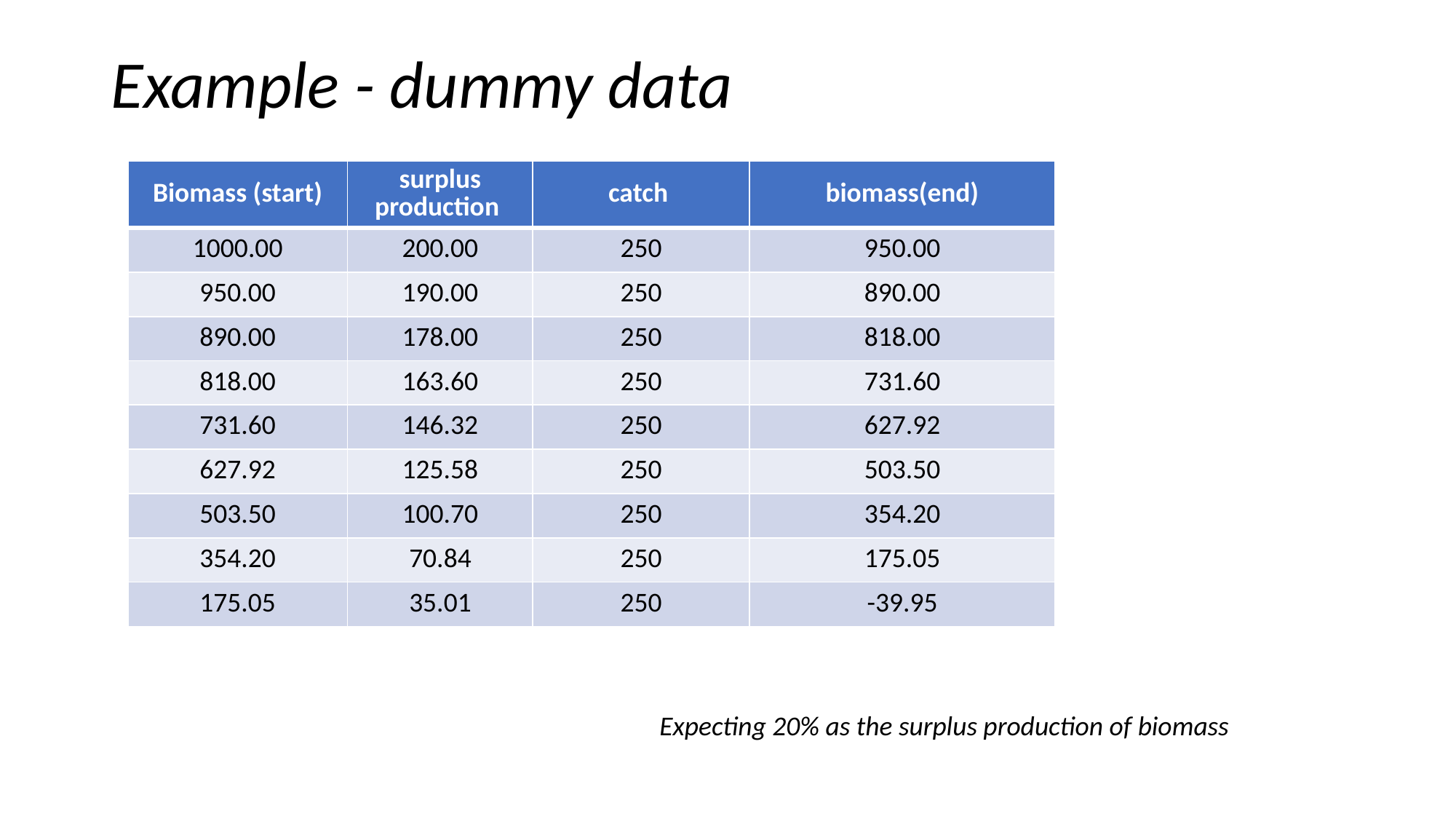

# Example - dummy data
| Biomass (start) | surplus production | catch | biomass(end) |
| --- | --- | --- | --- |
| 1000.00 | 200.00 | 250 | 950.00 |
| 950.00 | 190.00 | 250 | 890.00 |
| 890.00 | 178.00 | 250 | 818.00 |
| 818.00 | 163.60 | 250 | 731.60 |
| 731.60 | 146.32 | 250 | 627.92 |
| 627.92 | 125.58 | 250 | 503.50 |
| 503.50 | 100.70 | 250 | 354.20 |
| 354.20 | 70.84 | 250 | 175.05 |
| 175.05 | 35.01 | 250 | -39.95 |
Expecting 20% as the surplus production of biomass